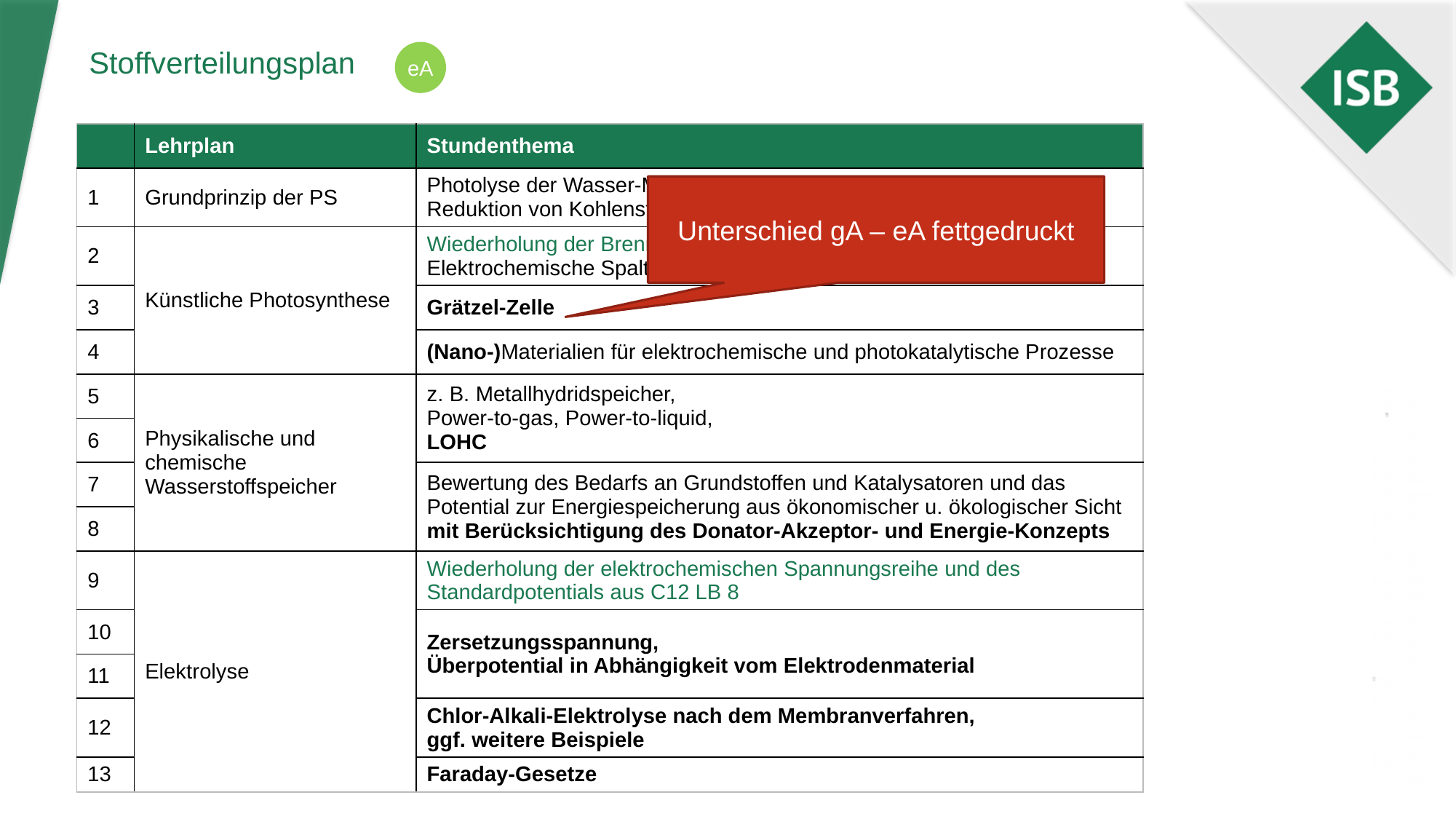

Stoffverteilungsplan
eA
|  | Lehrplan | Stundenthema |
| --- | --- | --- |
| 1 | Grundprinzip der PS | Photolyse der Wasser-Moleküle, Reduktion von Kohlenstoffdioxid-Molekülen |
| 2 | Künstliche Photosynthese | Wiederholung der Brennstoffzelle aus C12 LB 8, Elektrochemische Spaltung der Wasser-Moleküle, Vergleich mit PS |
| 3 |  | Grätzel-Zelle |
| 4 |  | (Nano-)Materialien für elektrochemische und photokatalytische Prozesse |
| 5 | Physikalische und chemische Wasserstoffspeicher | z. B. Metallhydridspeicher, Power-to-gas, Power-to-liquid, LOHC |
| 6 |  |  |
| 7 |  | Bewertung des Bedarfs an Grundstoffen und Katalysatoren und das Potential zur Energiespeicherung aus ökonomischer u. ökologischer Sicht mit Berücksichtigung des Donator-Akzeptor- und Energie-Konzepts |
| 8 |  |  |
| 9 | Elektrolyse | Wiederholung der elektrochemischen Spannungsreihe und des Standardpotentials aus C12 LB 8 |
| 10 |  | Zersetzungsspannung, Überpotential in Abhängigkeit vom Elektrodenmaterial |
| 11 |  |  |
| 12 |  | Chlor-Alkali-Elektrolyse nach dem Membranverfahren, ggf. weitere Beispiele |
| 13 |  | Faraday-Gesetze |
Unterschied gA – eA fettgedruckt